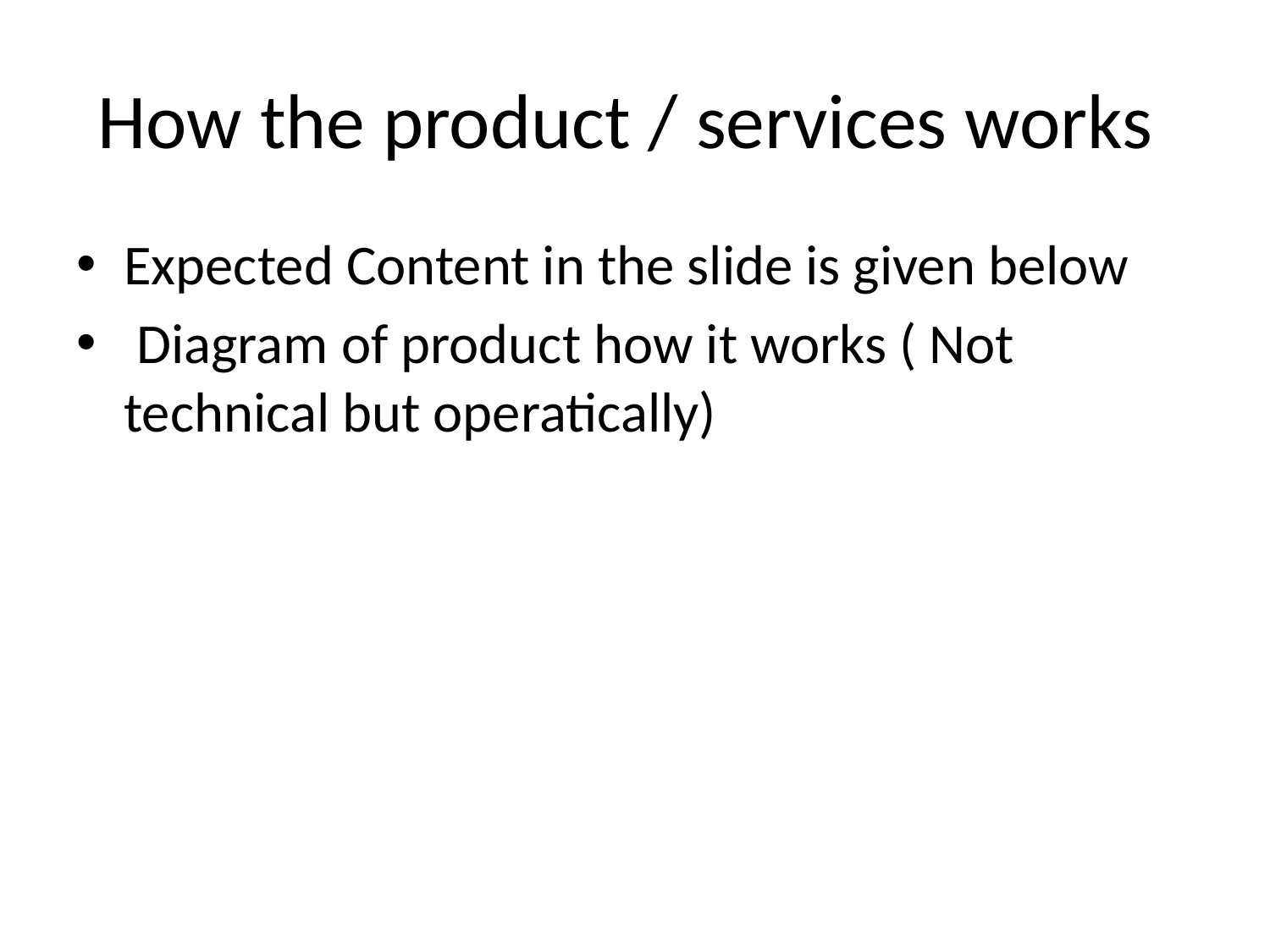

# How the product / services works
Expected Content in the slide is given below
 Diagram of product how it works ( Not technical but operatically)